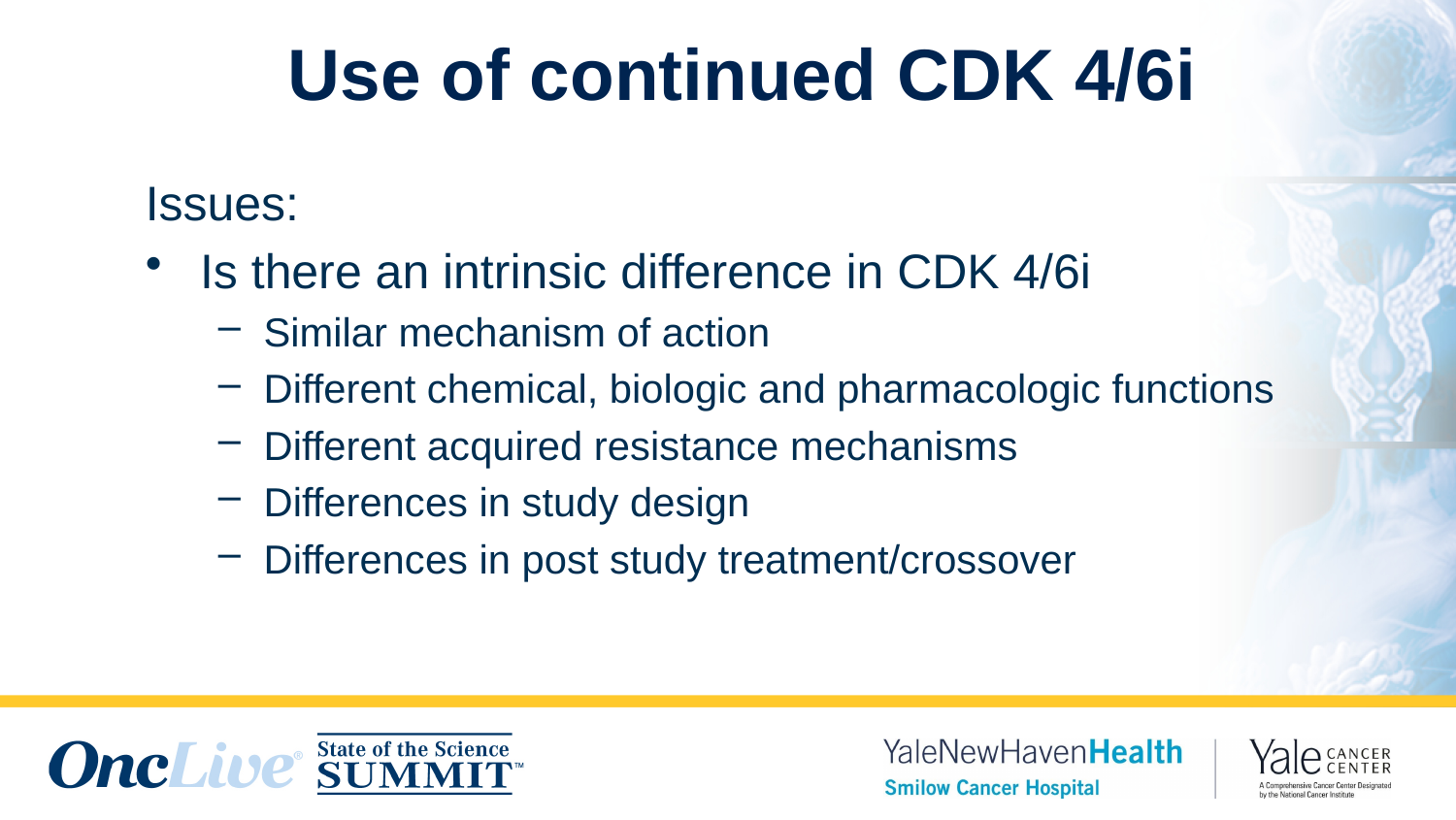

# Use of continued CDK 4/6i
Issues:
Is there an intrinsic difference in CDK 4/6i
Similar mechanism of action
Different chemical, biologic and pharmacologic functions
Different acquired resistance mechanisms
Differences in study design
Differences in post study treatment/crossover